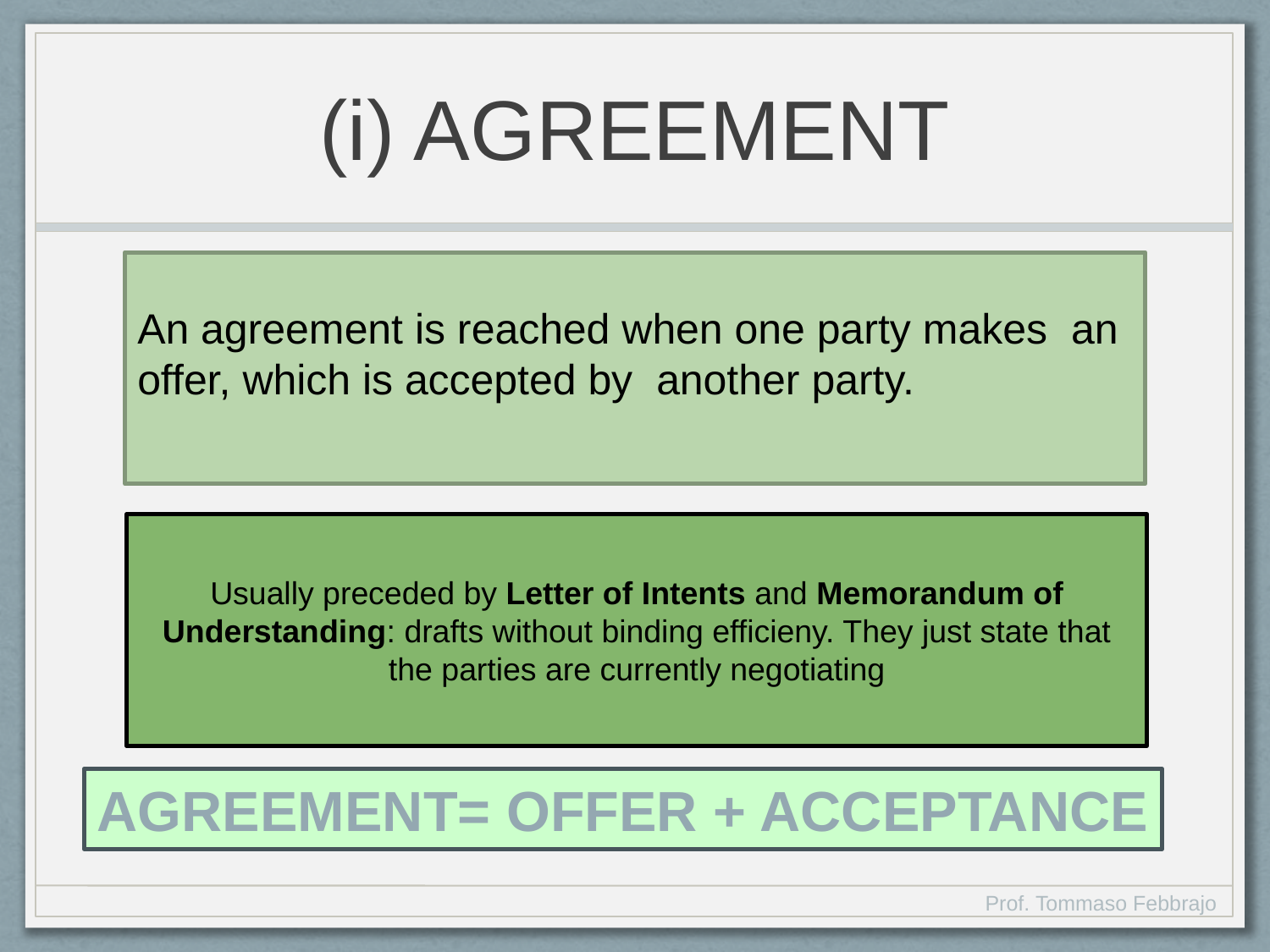

# (i) AGREEMENT

An agreement is reached when one party makes  an offer, which is accepted by  another party.
Usually preceded by Letter of Intents and Memorandum of Understanding: drafts without binding efficieny. They just state that the parties are currently negotiating
AGREEMENT= OFFER + ACCEPTANCE
Prof. Tommaso Febbrajo